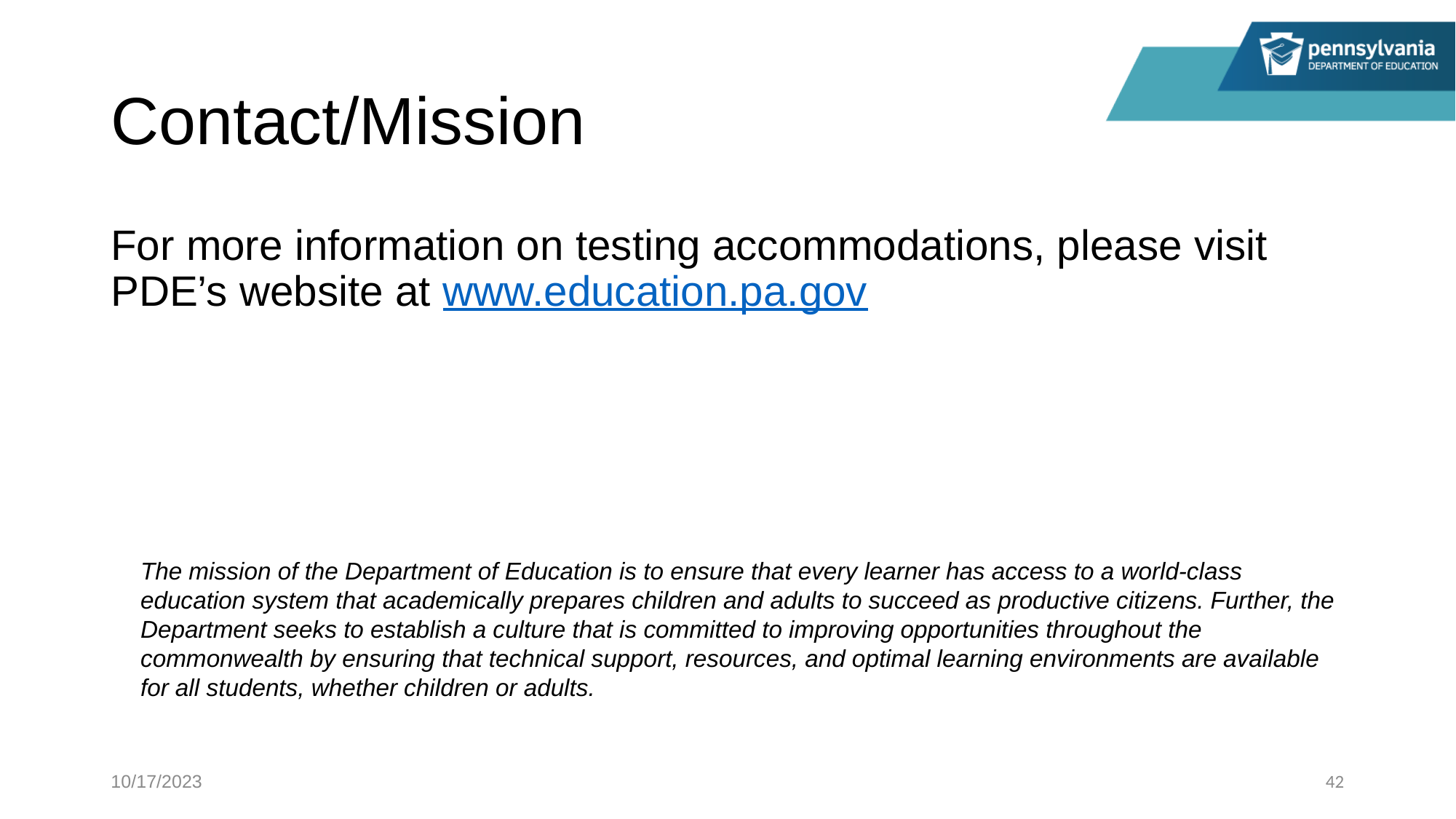

# Contact/Mission
For more information on testing accommodations, please visit PDE’s website at www.education.pa.gov

10/17/2023
42